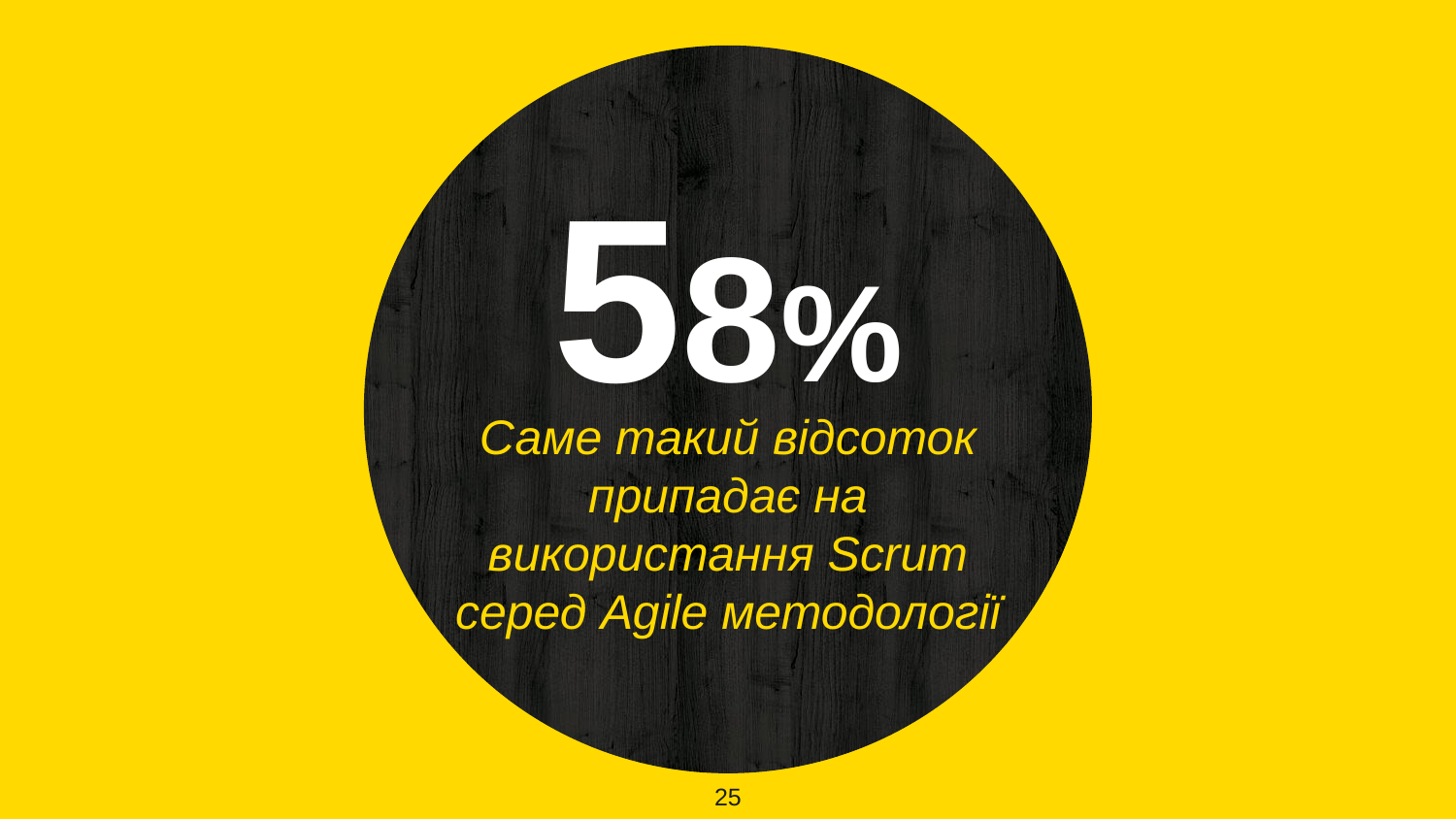

58%
Саме такий відсоток припадає на використання Scrum серед Agile методології
25